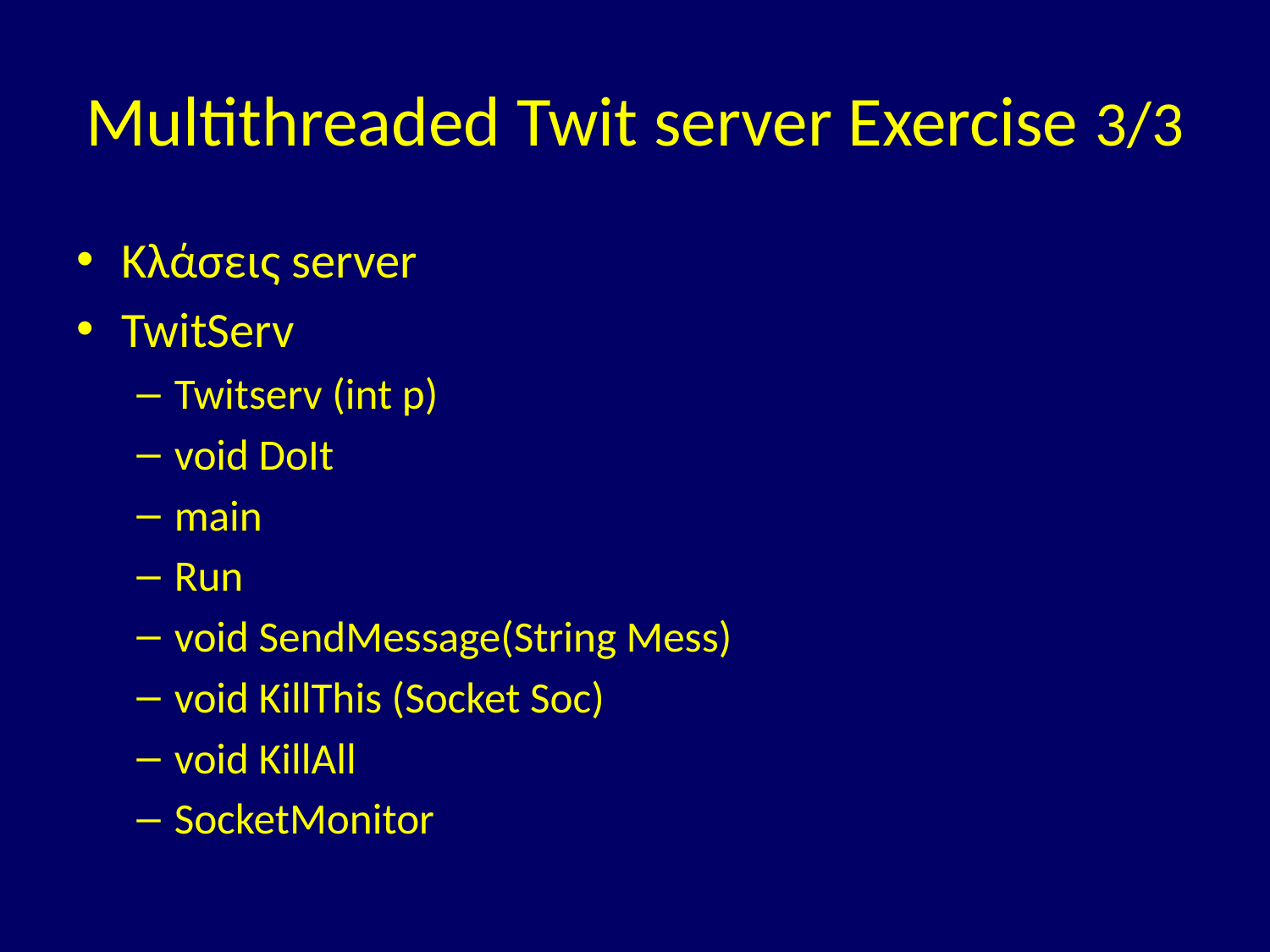

# Multithreaded Twit server Exercise 3/3
Κλάσεις server
TwitServ
Twitserv (int p)
void DoIt
main
Run
void SendMessage(String Mess)
void KillThis (Socket Soc)
void KillAll
SocketMonitor